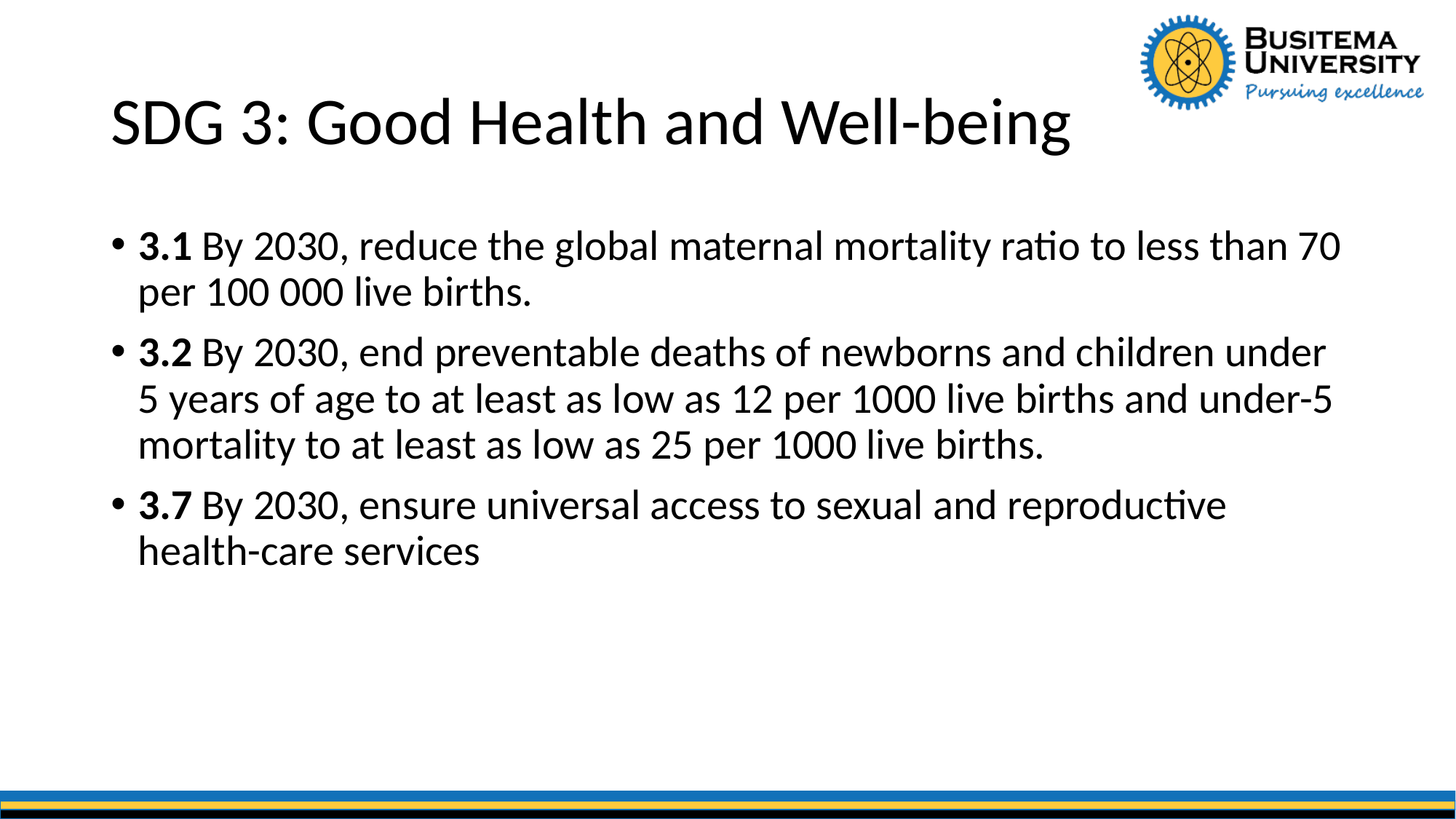

# SDG 3: Good Health and Well-being
3.1 By 2030, reduce the global maternal mortality ratio to less than 70 per 100 000 live births.
3.2 By 2030, end preventable deaths of newborns and children under 5 years of age to at least as low as 12 per 1000 live births and under-5 mortality to at least as low as 25 per 1000 live births.
3.7 By 2030, ensure universal access to sexual and reproductive health-care services